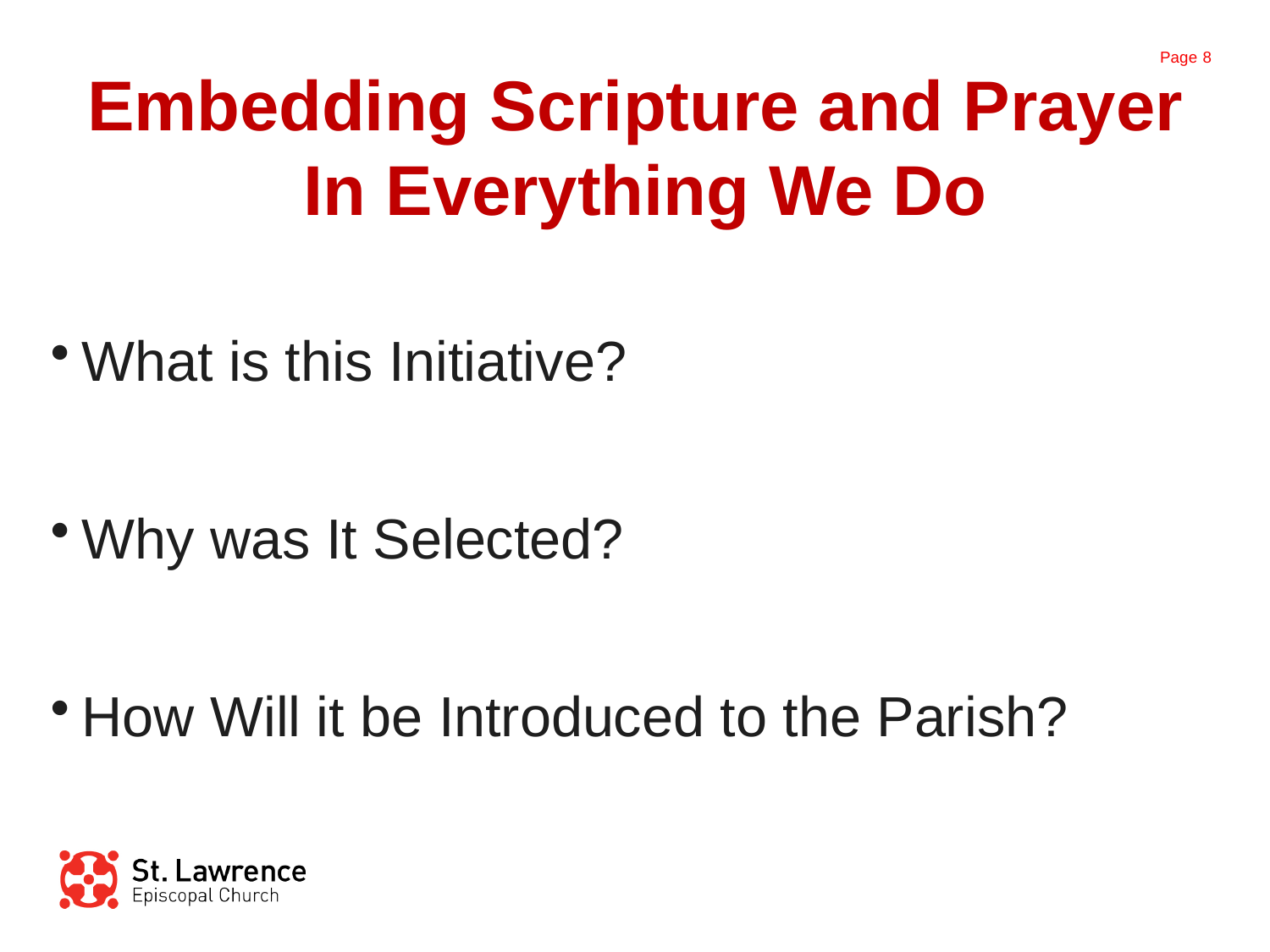

# Embedding Scripture and Prayer In Everything We Do

What is this Initiative?

Why was It Selected?

How Will it be Introduced to the Parish?